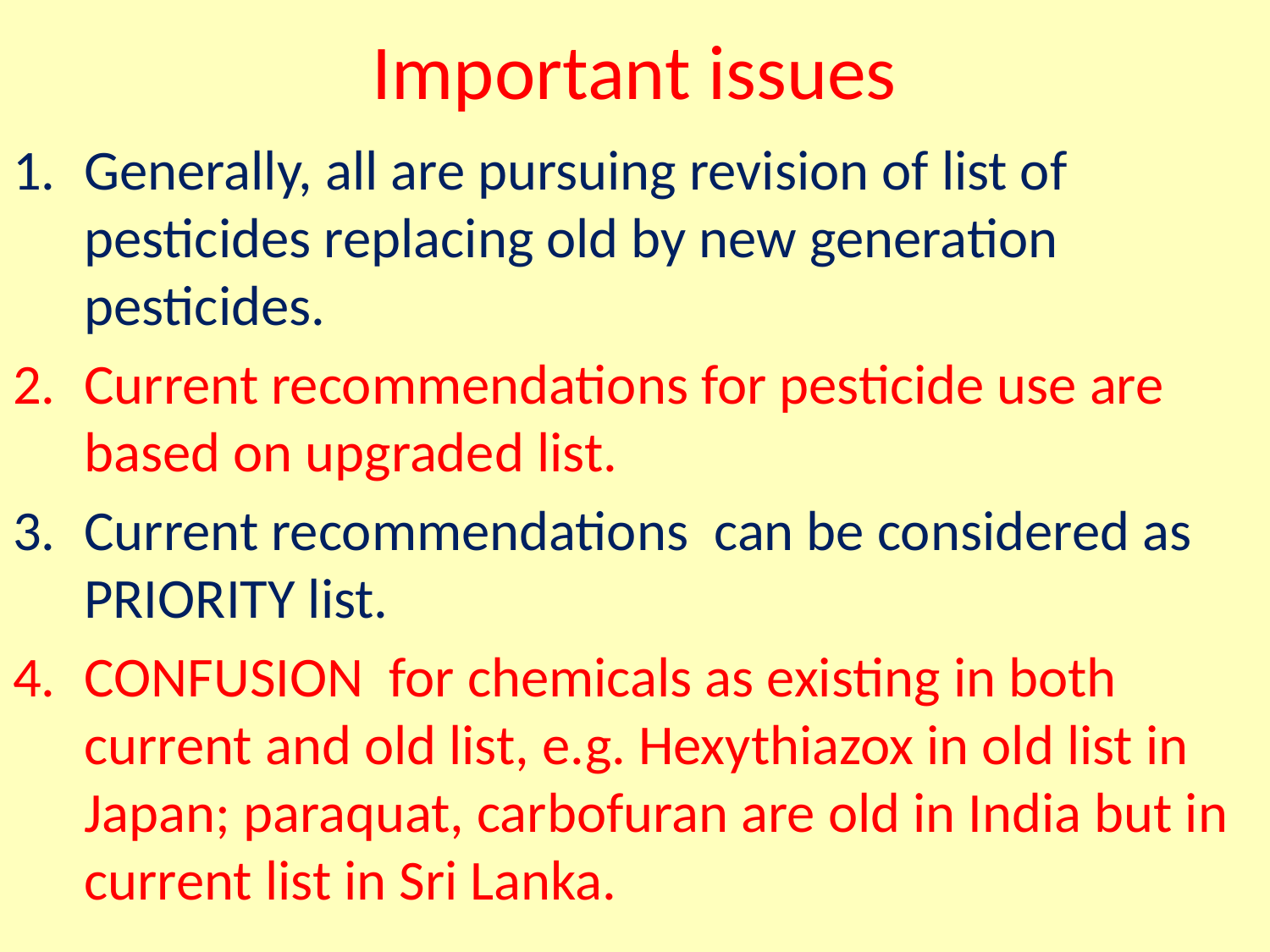

# Important issues
Generally, all are pursuing revision of list of pesticides replacing old by new generation pesticides.
Current recommendations for pesticide use are based on upgraded list.
Current recommendations  can be considered as PRIORITY list.
CONFUSION  for chemicals as existing in both current and old list, e.g. Hexythiazox in old list in Japan; paraquat, carbofuran are old in India but in current list in Sri Lanka.